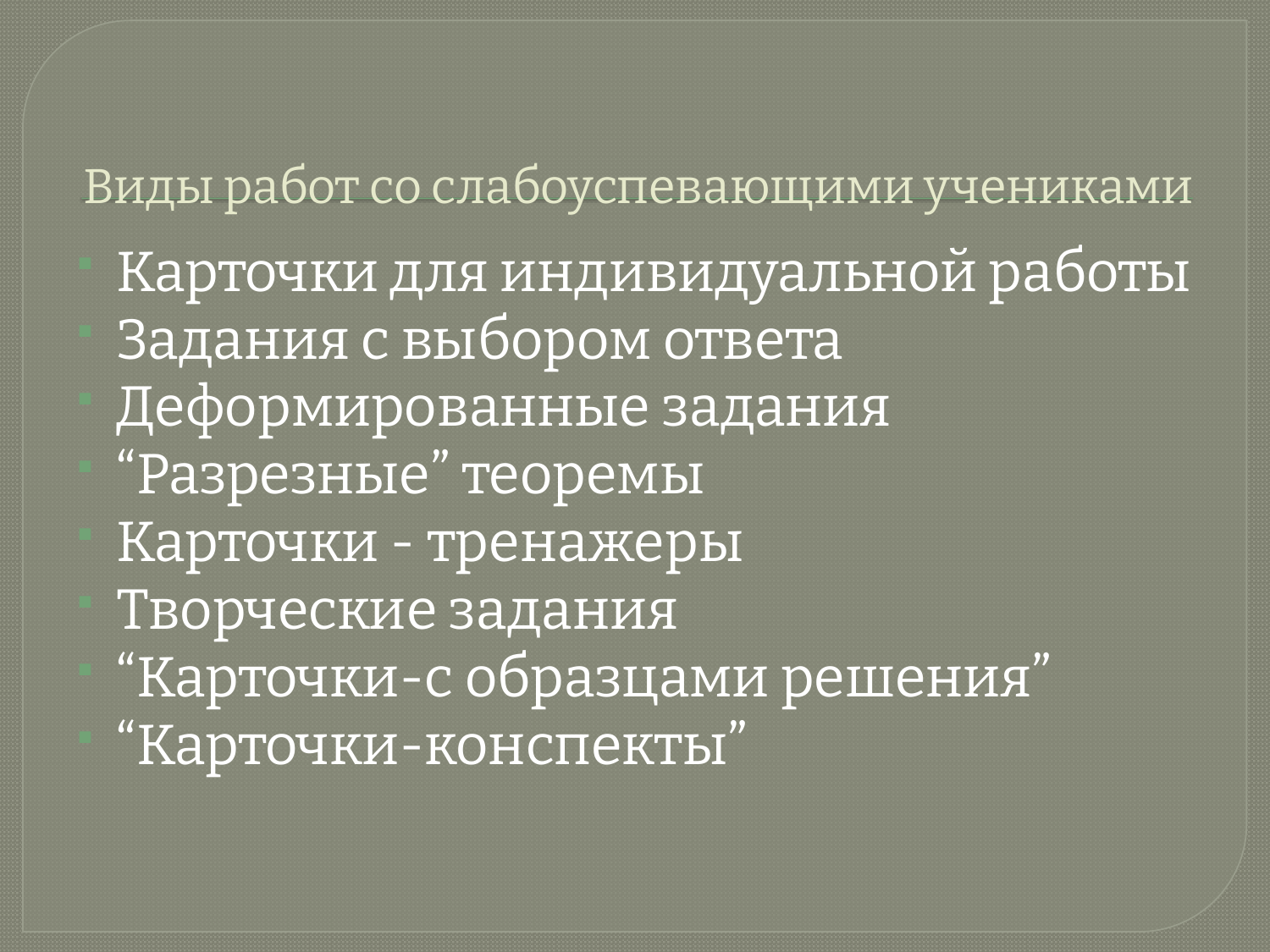

# Виды работ со слабоуспевающими учениками
Карточки для индивидуальной работы
Задания с выбором ответа
Деформированные задания
“Разрезные” теоремы
Карточки - тренажеры
Творческие задания
“Карточки-с образцами решения”
“Карточки-конспекты”